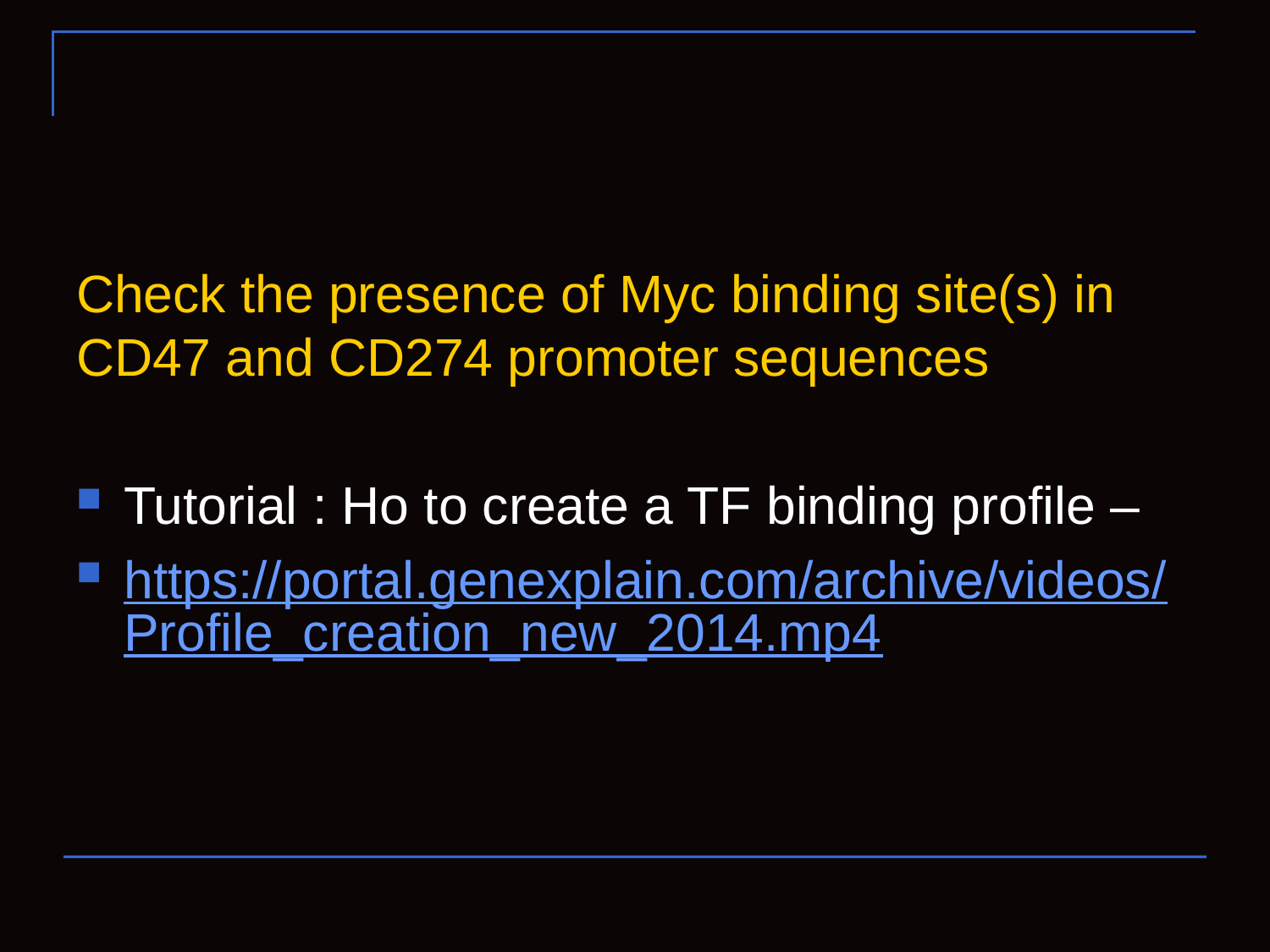

Check the presence of Myc binding site(s) in CD47 and CD274 promoter sequences

Tutorial : Ho to create a TF binding profile –
https://portal.genexplain.com/archive/videos/Profile_creation_new_2014.mp4